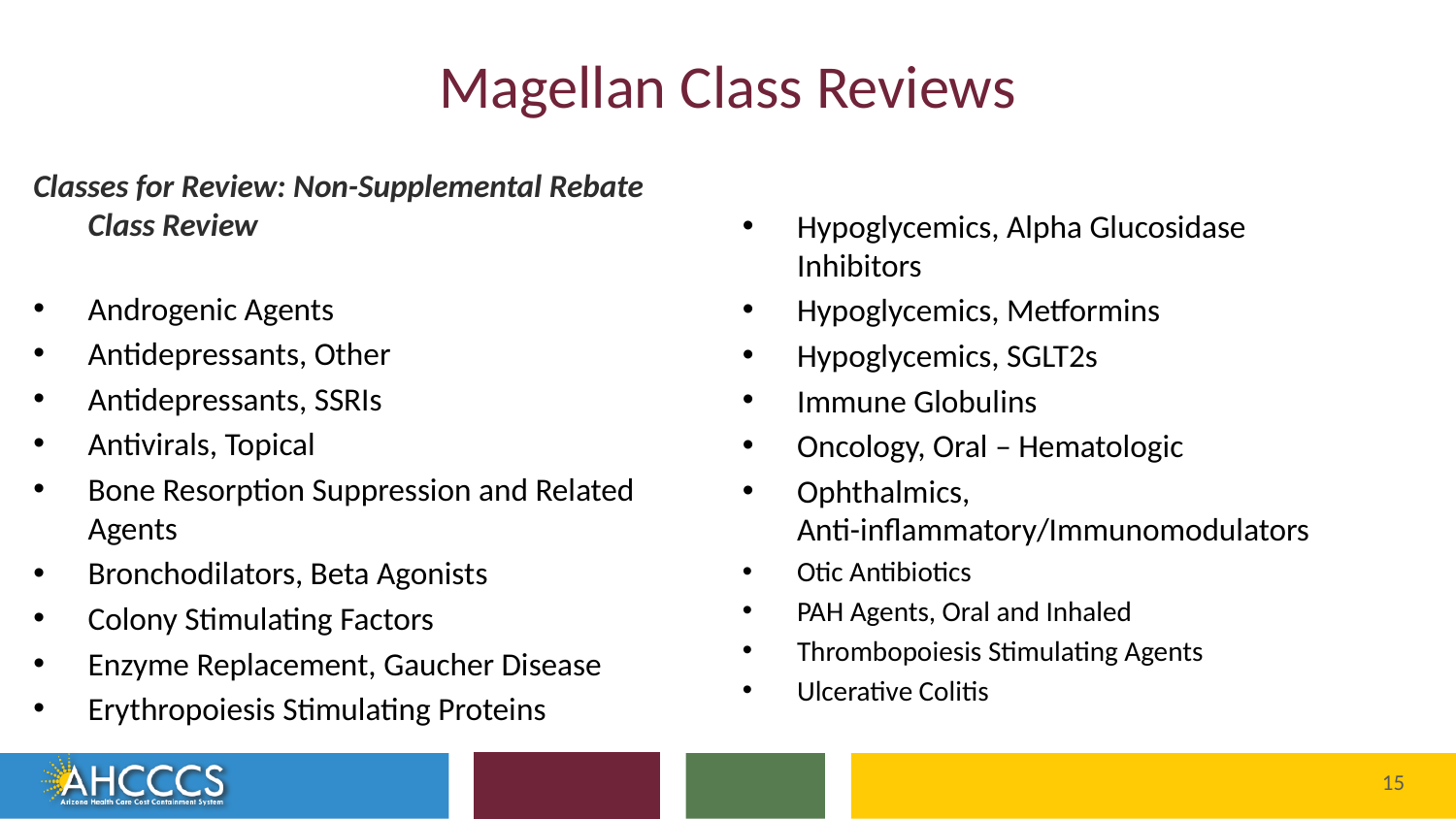

# Magellan Class Reviews
Classes for Review: Non-Supplemental Rebate Class Review

Androgenic Agents
Antidepressants, Other
Antidepressants, SSRIs
Antivirals, Topical
Bone Resorption Suppression and Related Agents
Bronchodilators, Beta Agonists
Colony Stimulating Factors
Enzyme Replacement, Gaucher Disease
Erythropoiesis Stimulating Proteins

Hypoglycemics, Alpha Glucosidase Inhibitors
Hypoglycemics, Metformins
Hypoglycemics, SGLT2s
Immune Globulins
Oncology, Oral – Hematologic
Ophthalmics, Anti-inflammatory/Immunomodulators
Otic Antibiotics
PAH Agents, Oral and Inhaled
Thrombopoiesis Stimulating Agents
Ulcerative Colitis

Reaching across Arizona to provide comprehensive
quality health care for those in need
15